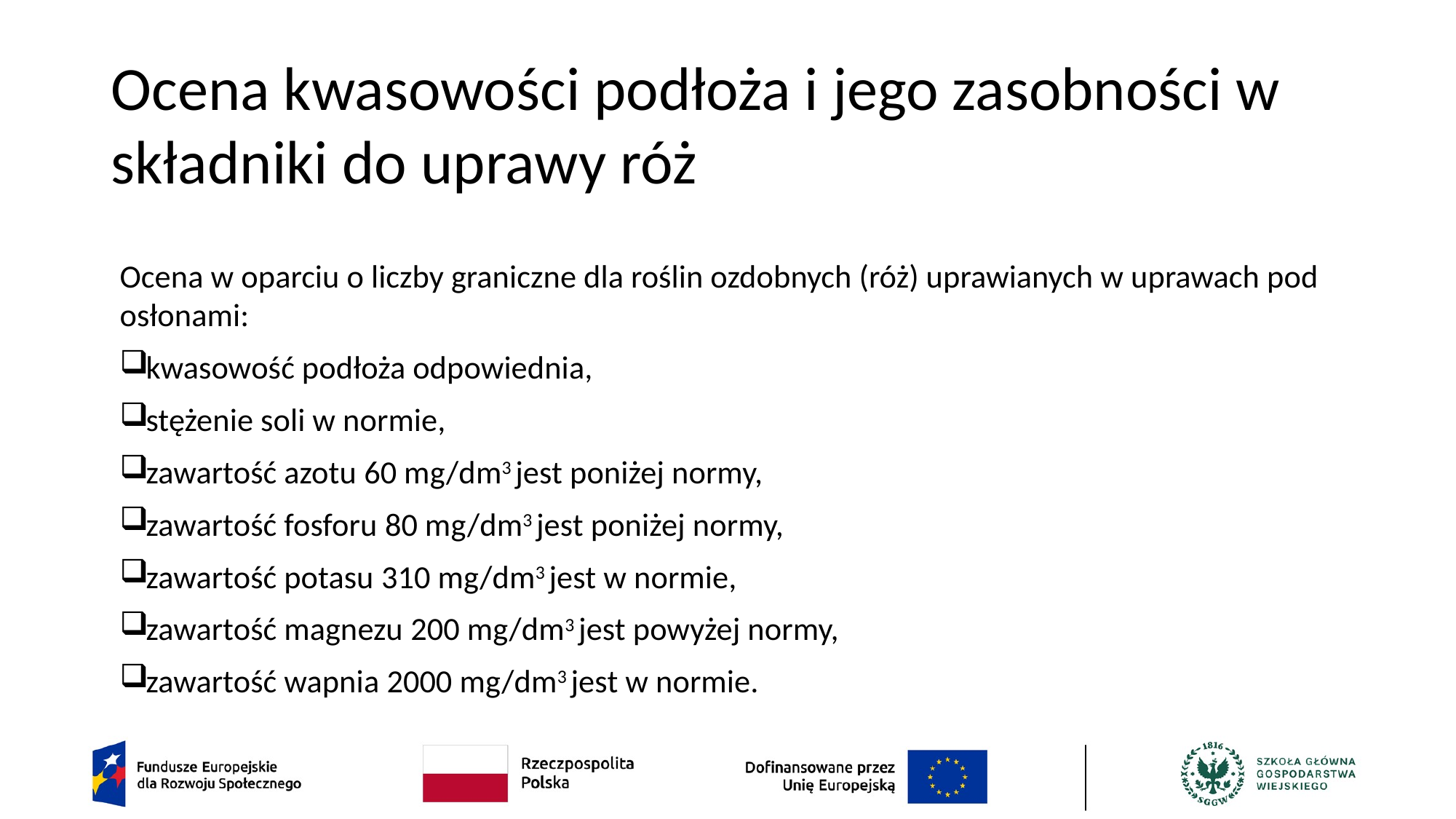

# Ocena kwasowości podłoża i jego zasobności w składniki do uprawy róż
Ocena w oparciu o liczby graniczne dla roślin ozdobnych (róż) uprawianych w uprawach pod osłonami:
kwasowość podłoża odpowiednia,
stężenie soli w normie,
zawartość azotu 60 mg/dm3 jest poniżej normy,
zawartość fosforu 80 mg/dm3 jest poniżej normy,
zawartość potasu 310 mg/dm3 jest w normie,
zawartość magnezu 200 mg/dm3 jest powyżej normy,
zawartość wapnia 2000 mg/dm3 jest w normie.